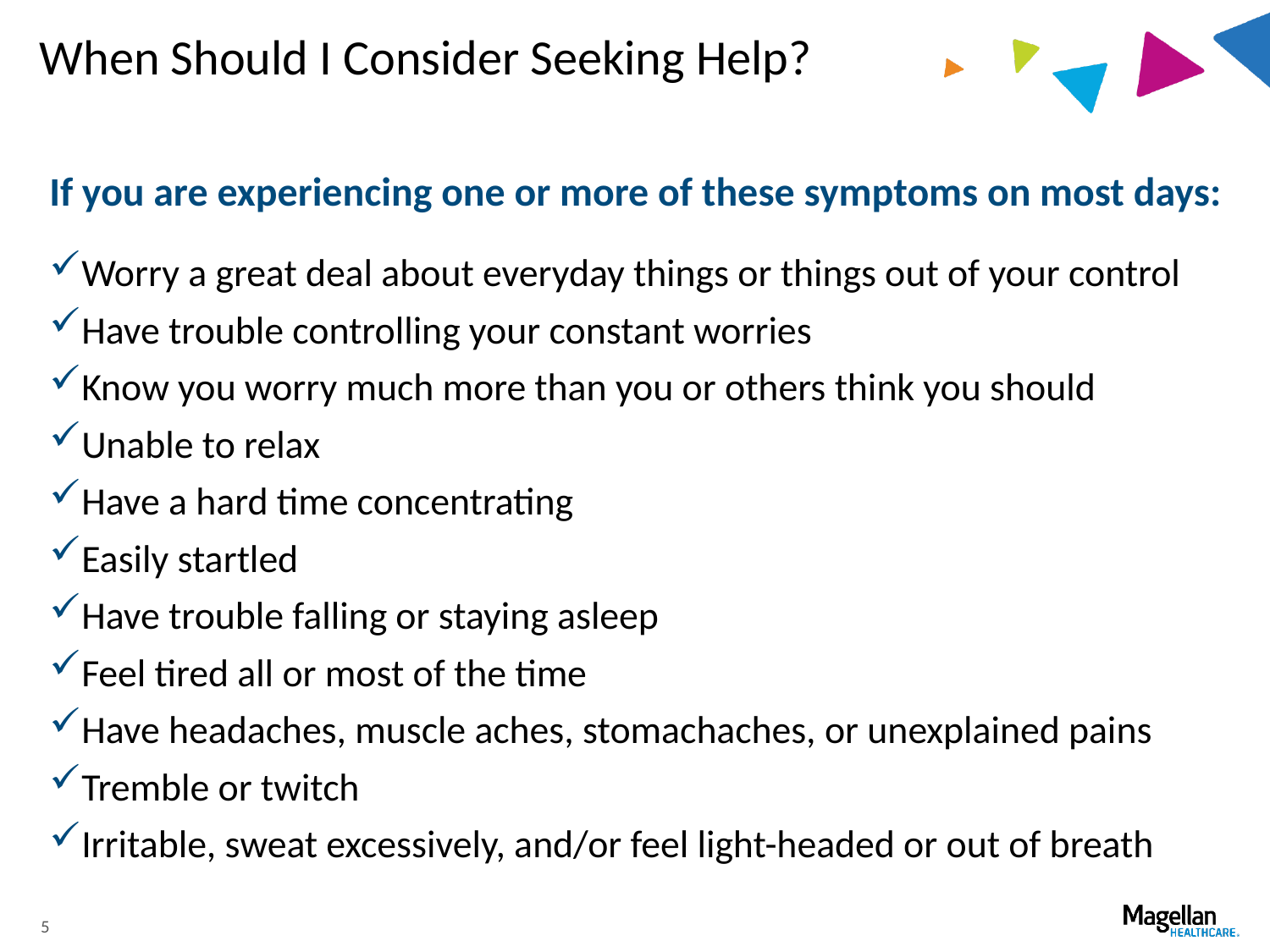

# When Should I Consider Seeking Help?
If you are experiencing one or more of these symptoms on most days:
Worry a great deal about everyday things or things out of your control
Have trouble controlling your constant worries
Know you worry much more than you or others think you should
Unable to relax
Have a hard time concentrating
Easily startled
Have trouble falling or staying asleep
Feel tired all or most of the time
Have headaches, muscle aches, stomachaches, or unexplained pains
Tremble or twitch
Irritable, sweat excessively, and/or feel light-headed or out of breath

5